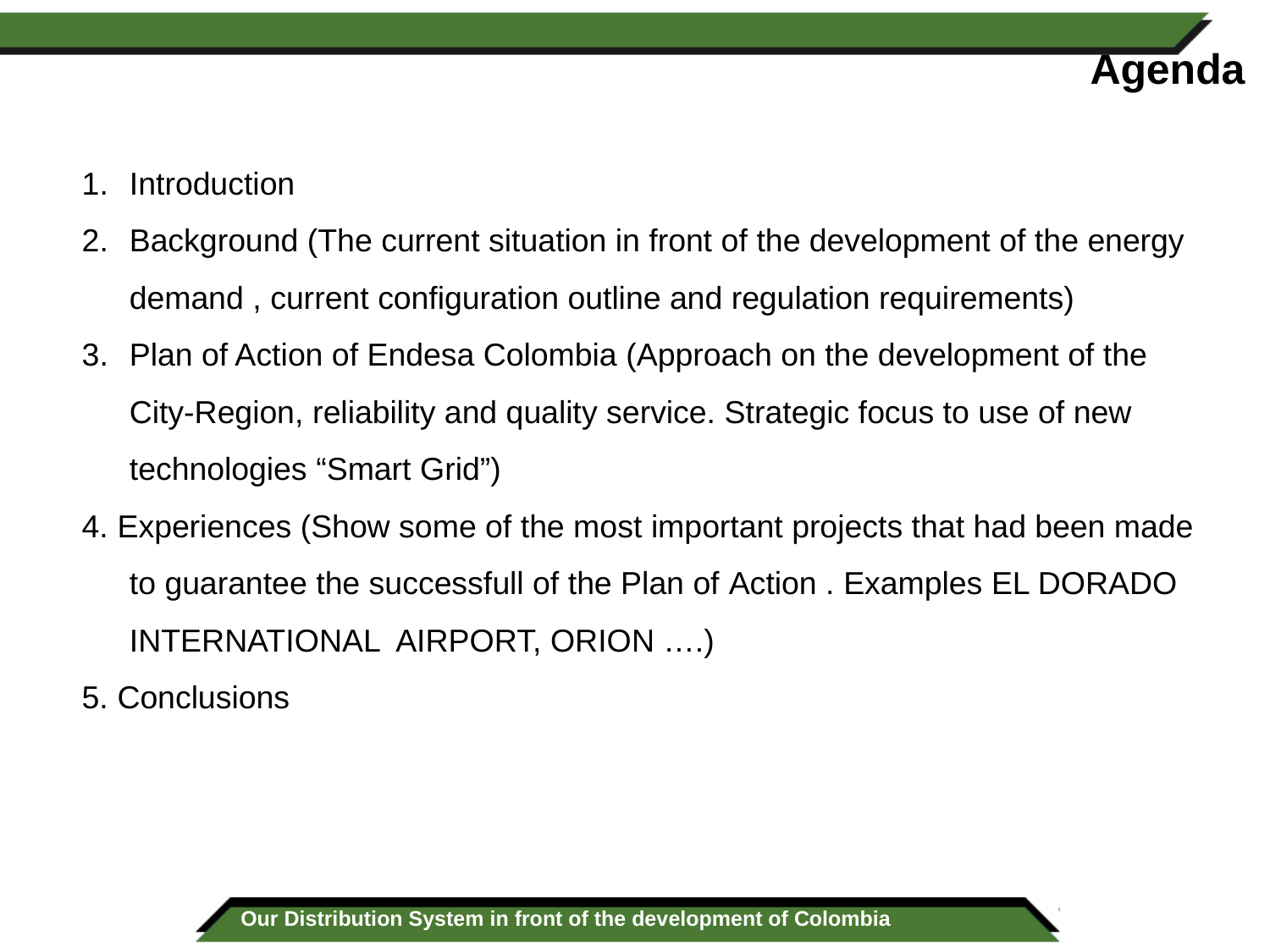

Agenda

Introduction
Background (The current situation in front of the development of the energy demand , current configuration outline and regulation requirements)
Plan of Action of Endesa Colombia (Approach on the development of the City-Region, reliability and quality service. Strategic focus to use of new technologies “Smart Grid”)
4. Experiences (Show some of the most important projects that had been made to guarantee the successfull of the Plan of Action . Examples EL DORADO INTERNATIONAL  AIRPORT, ORION ….)
5. Conclusions

00
Our Distribution System in front of the development of Colombia